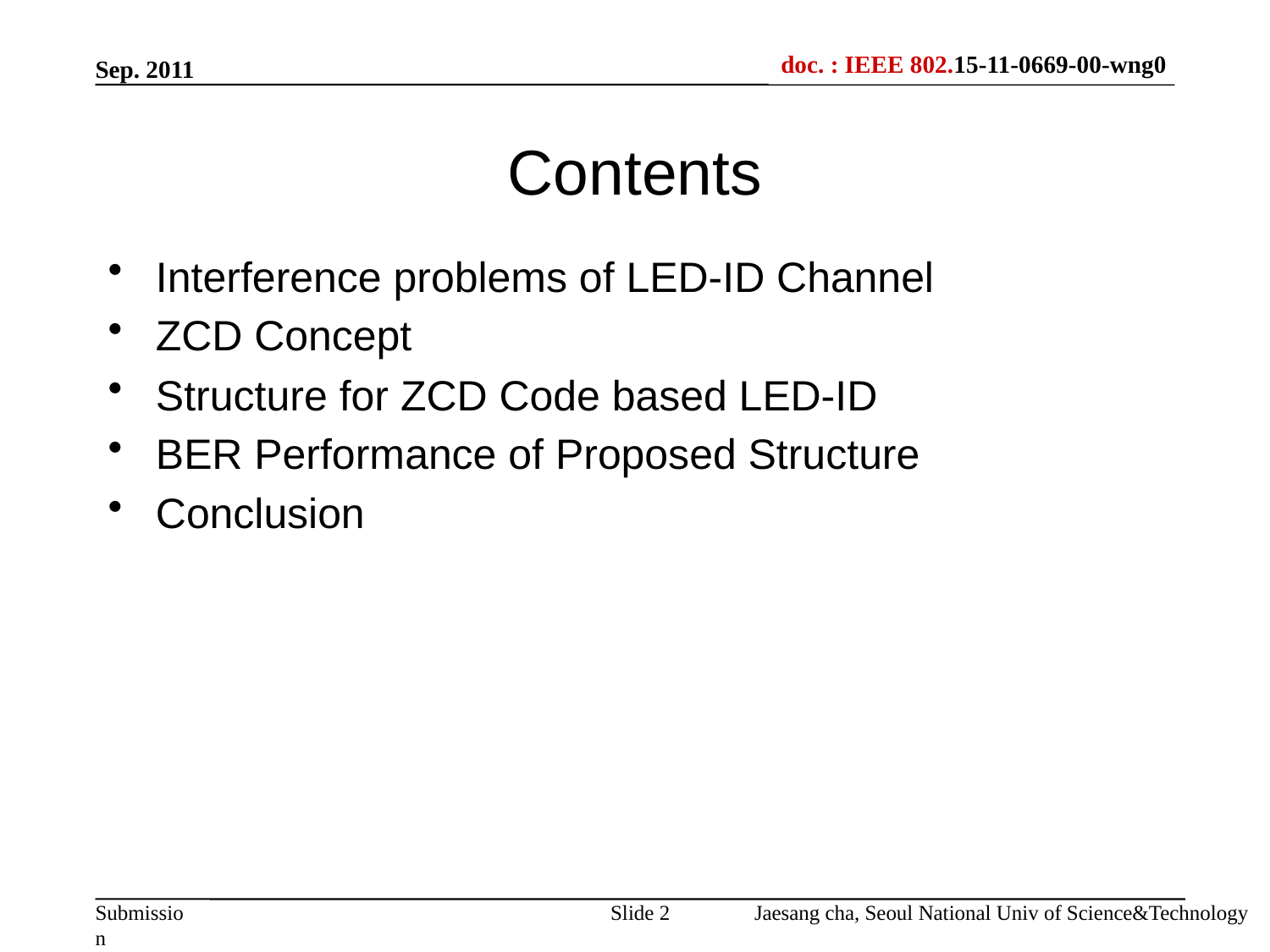

Sep. 2011

# Contents
Interference problems of LED-ID Channel
ZCD Concept
Structure for ZCD Code based LED-ID
BER Performance of Proposed Structure
Conclusion
Slide 2
Jaesang cha, Seoul National Univ of Science&Technology